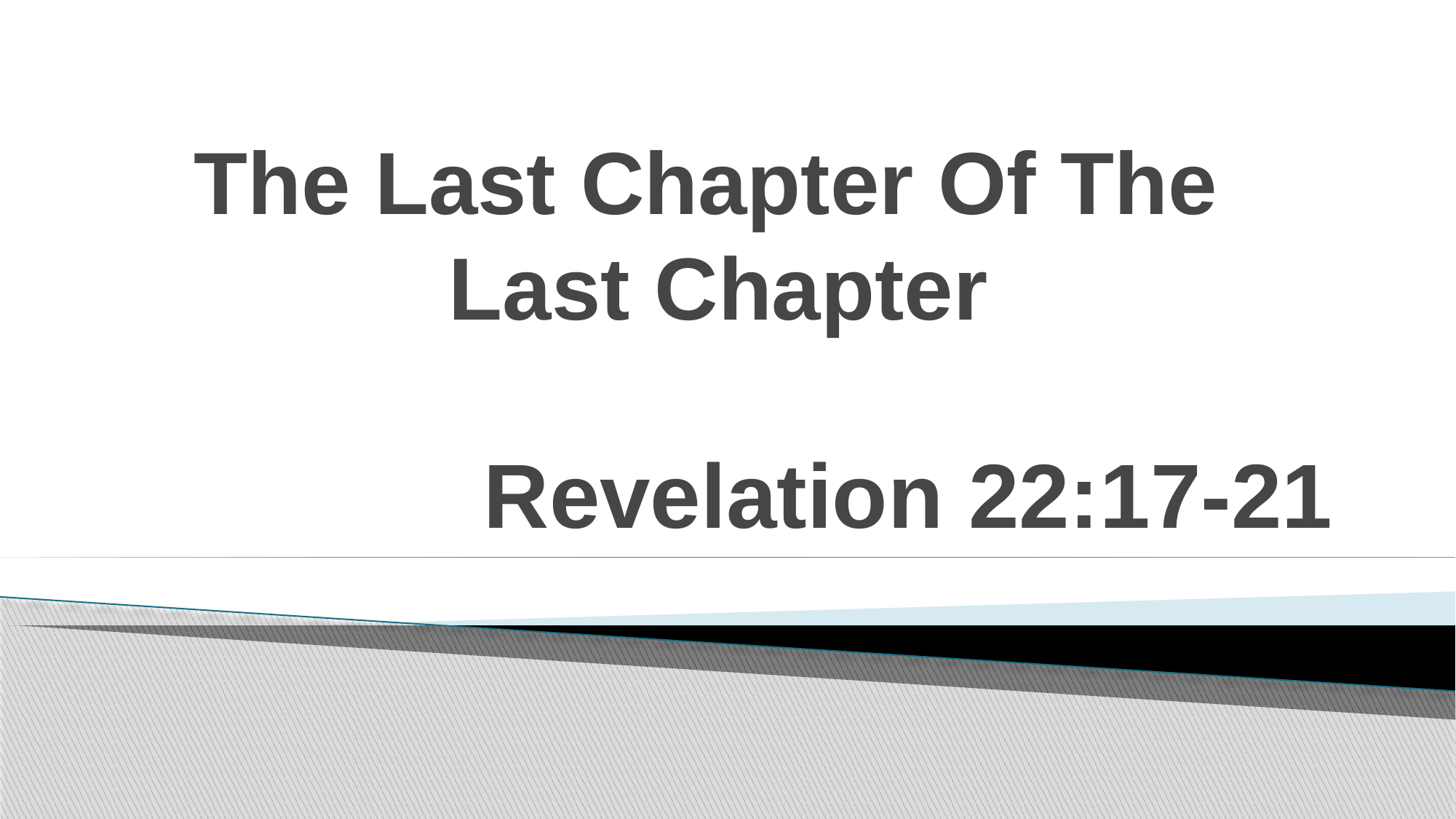

# The Last Chapter Of The Last Chapter
Revelation 22:17-21